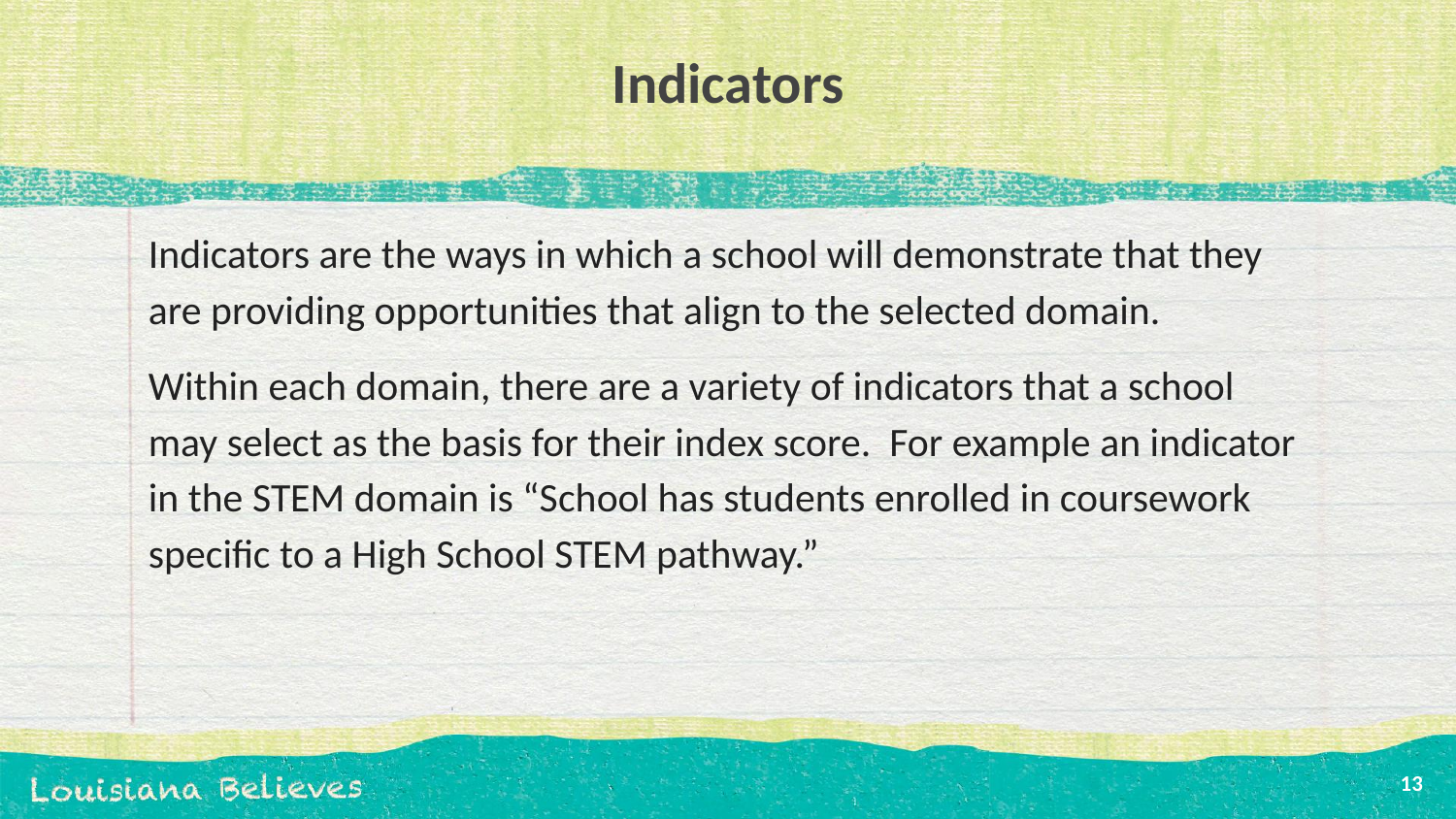

# Indicators
Indicators are the ways in which a school will demonstrate that they are providing opportunities that align to the selected domain.
Within each domain, there are a variety of indicators that a school may select as the basis for their index score.  For example an indicator in the STEM domain is “School has students enrolled in coursework specific to a High School STEM pathway.”